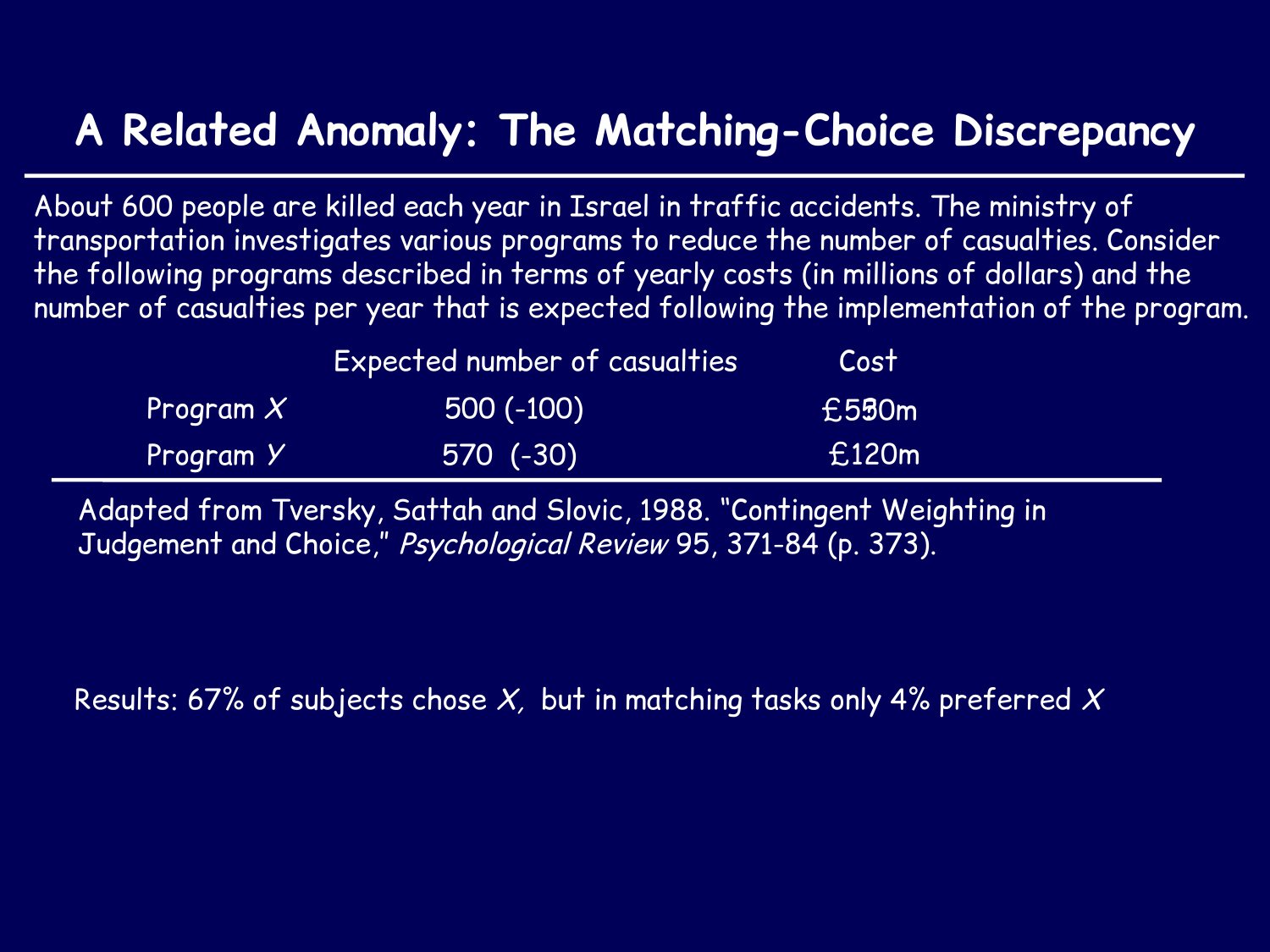

# A Related Anomaly: The Matching-Choice Discrepancy

About 600 people are killed each year in Israel in traffic accidents. The ministry of transportation investigates various programs to reduce the number of casualties. Consider the following programs described in terms of yearly costs (in millions of dollars) and the number of casualties per year that is expected following the implementation of the program.
                      Expected number of casualties            Cost
Program X                   500 (-100)
?
£550m
£120m
Program Y                   570  (-30)

Adapted from Tversky, Sattah and Slovic, 1988. “Contingent Weighting in Judgement and Choice,” Psychological Review 95, 371-84 (p. 373).
Results: 67% of subjects chose X,  but in matching tasks only 4% preferred X